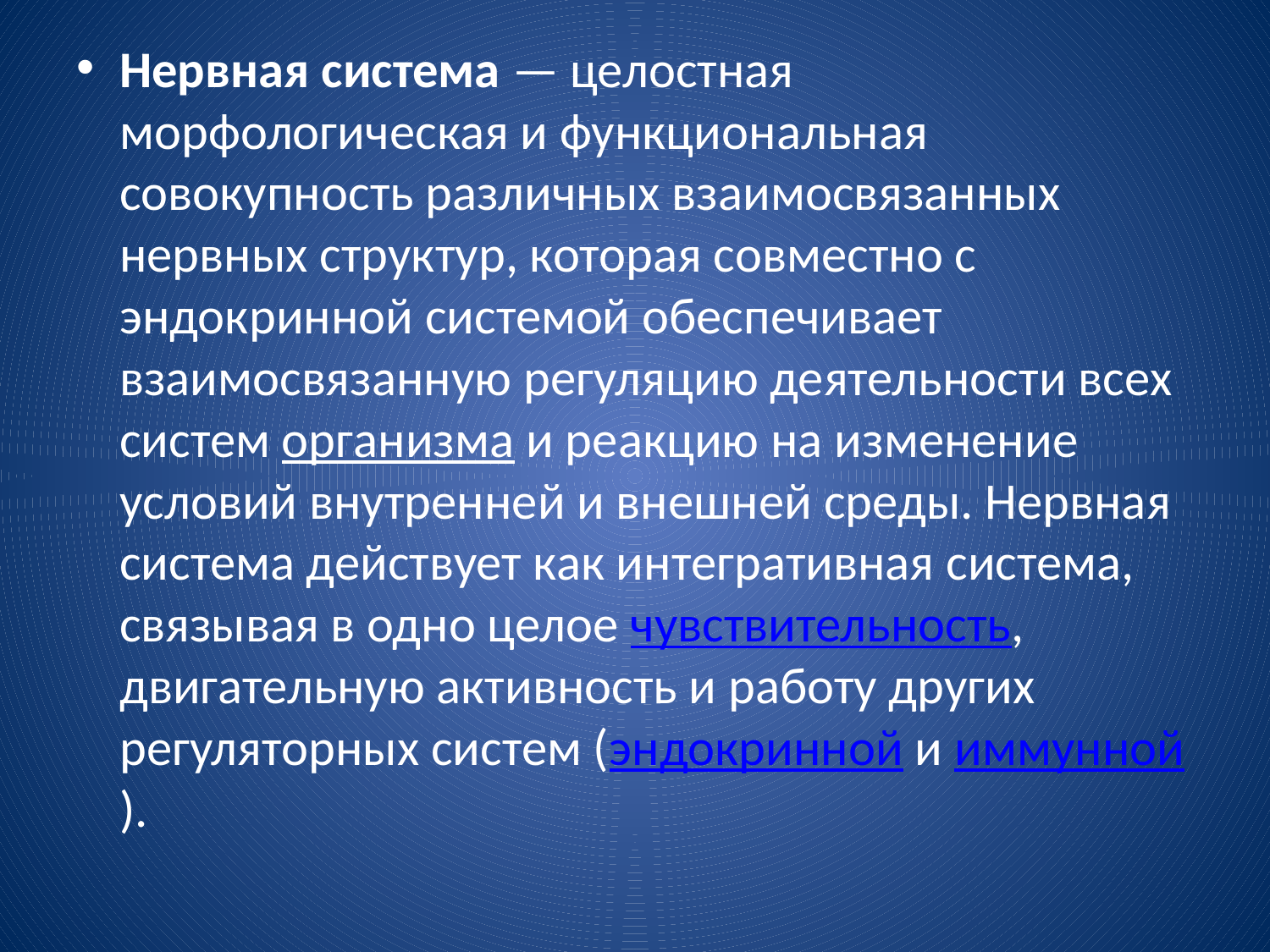

#
Нервная система — целостная морфологическая и функциональная совокупность различных взаимосвязанных нервных структур, которая совместно с эндокринной системой обеспечивает взаимосвязанную регуляцию деятельности всех систем организма и реакцию на изменение условий внутренней и внешней среды. Нервная система действует как интегративная система, связывая в одно целое чувствительность, двигательную активность и работу других регуляторных систем (эндокринной и иммунной).